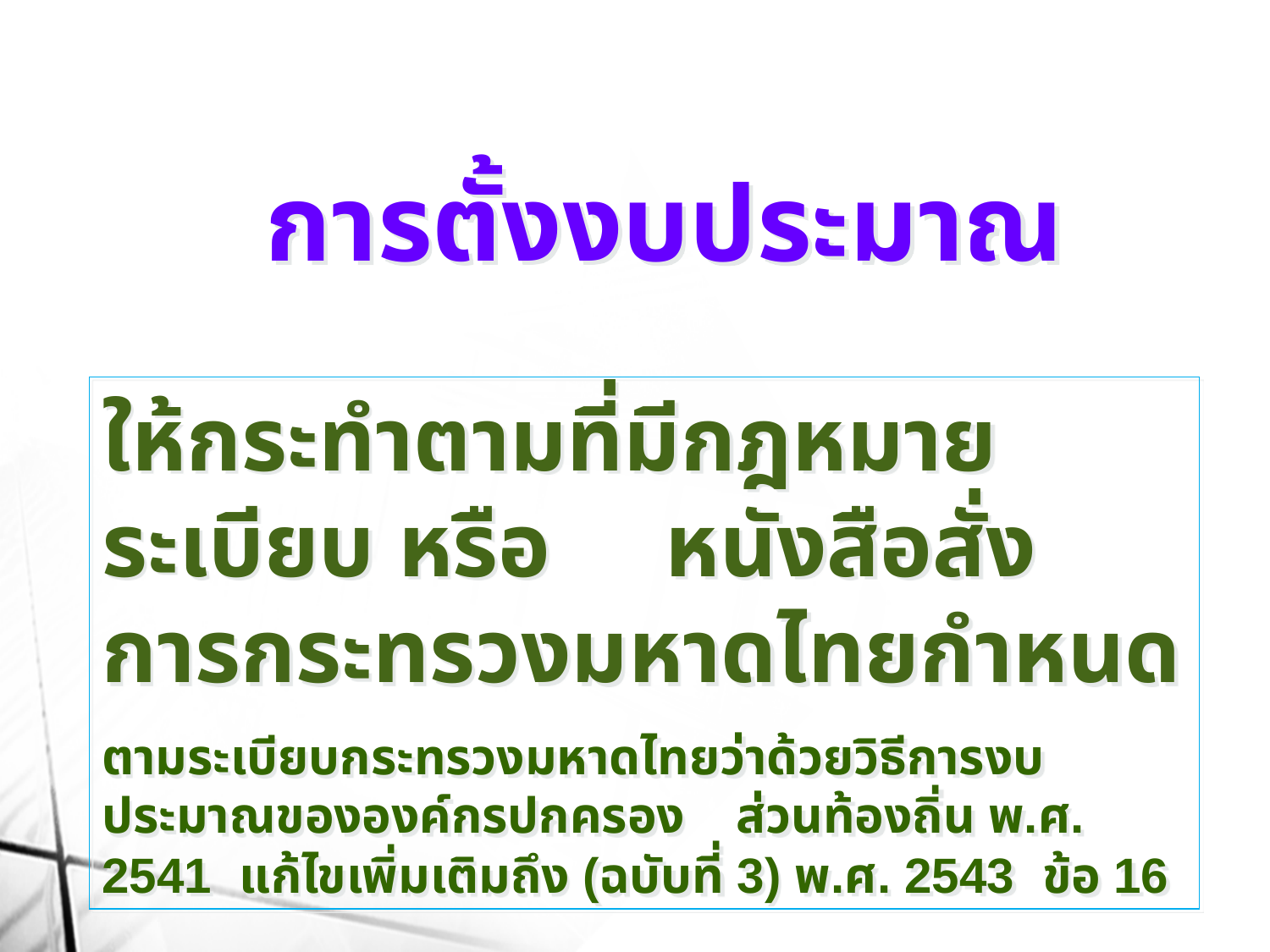

การตั้งงบประมาณ
ให้กระทำตามที่มีกฎหมาย ระเบียบ หรือ     หนังสือสั่งการกระทรวงมหาดไทยกำหนด
ตามระเบียบกระทรวงมหาดไทยว่าด้วยวิธีการงบประมาณขององค์กรปกครอง    ส่วนท้องถิ่น พ.ศ. 2541  แก้ไขเพิ่มเติมถึง (ฉบับที่ 3) พ.ศ. 2543  ข้อ 16